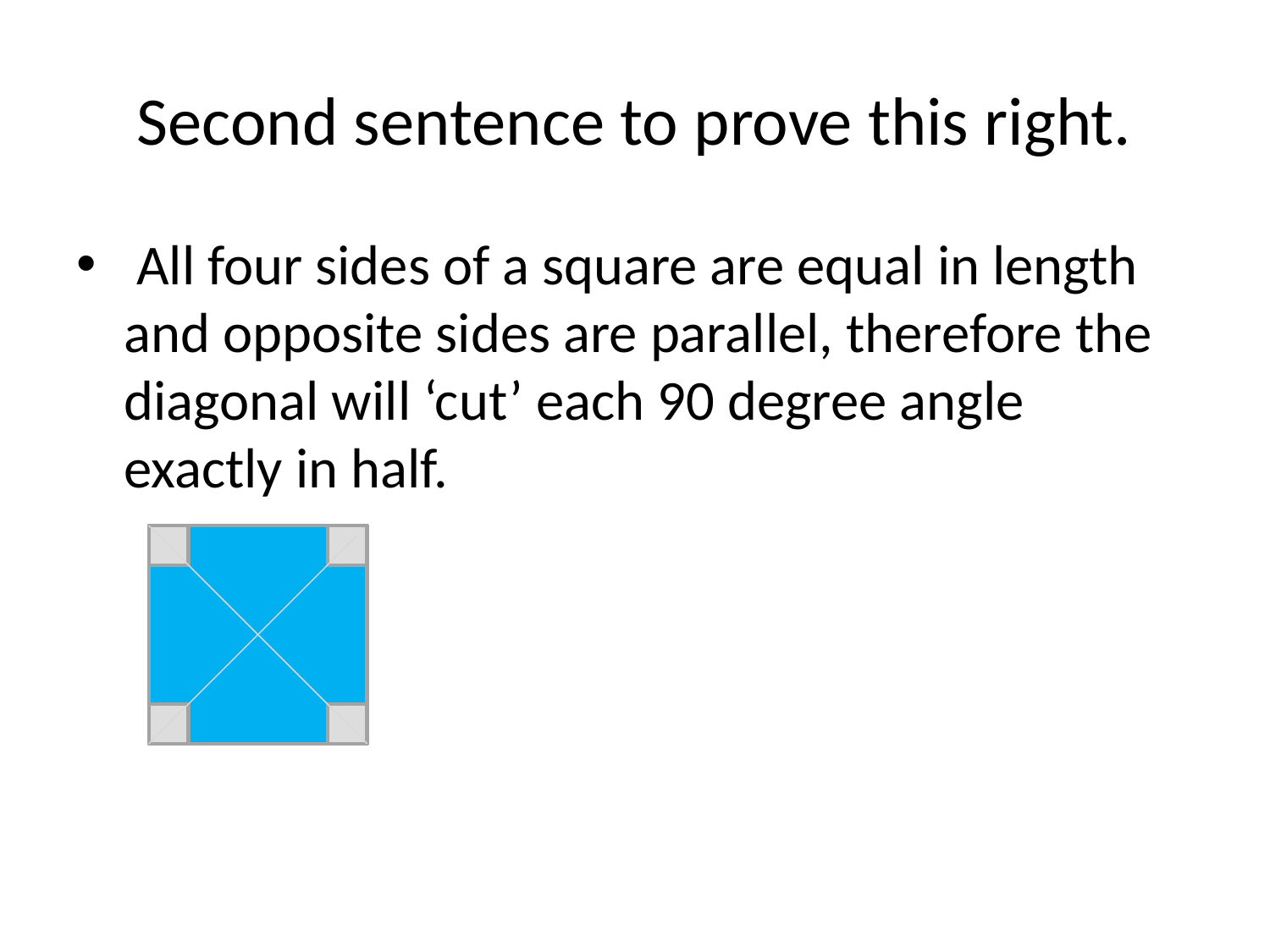

# Second sentence to prove this right.
 All four sides of a square are equal in length and opposite sides are parallel, therefore the diagonal will ‘cut’ each 90 degree angle exactly in half.